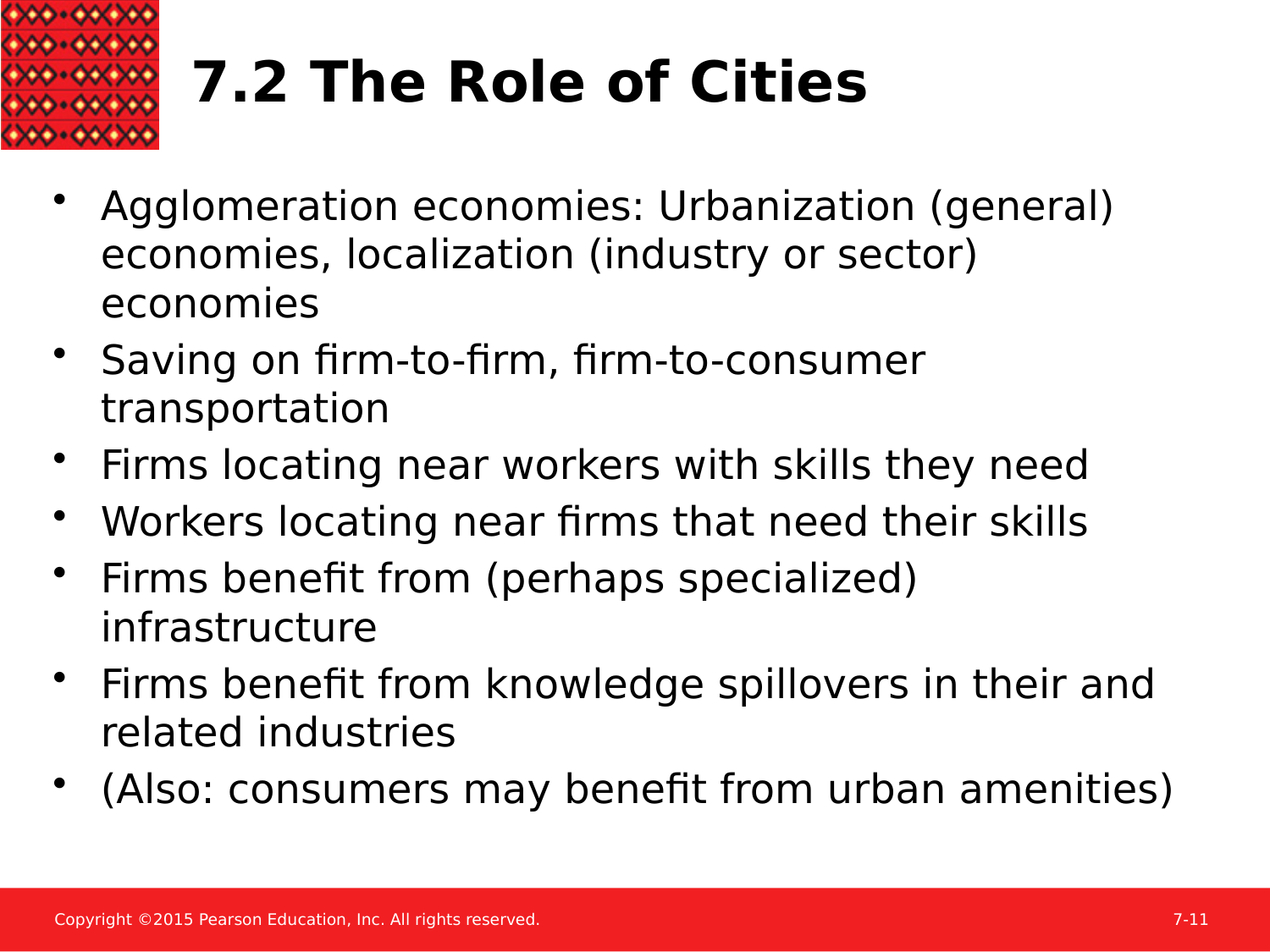

7.2 The Role of Cities
Agglomeration economies: Urbanization (general) economies, localization (industry or sector) economies
Saving on firm-to-firm, firm-to-consumer transportation
Firms locating near workers with skills they need
Workers locating near firms that need their skills
Firms benefit from (perhaps specialized) infrastructure
Firms benefit from knowledge spillovers in their and related industries
(Also: consumers may benefit from urban amenities)